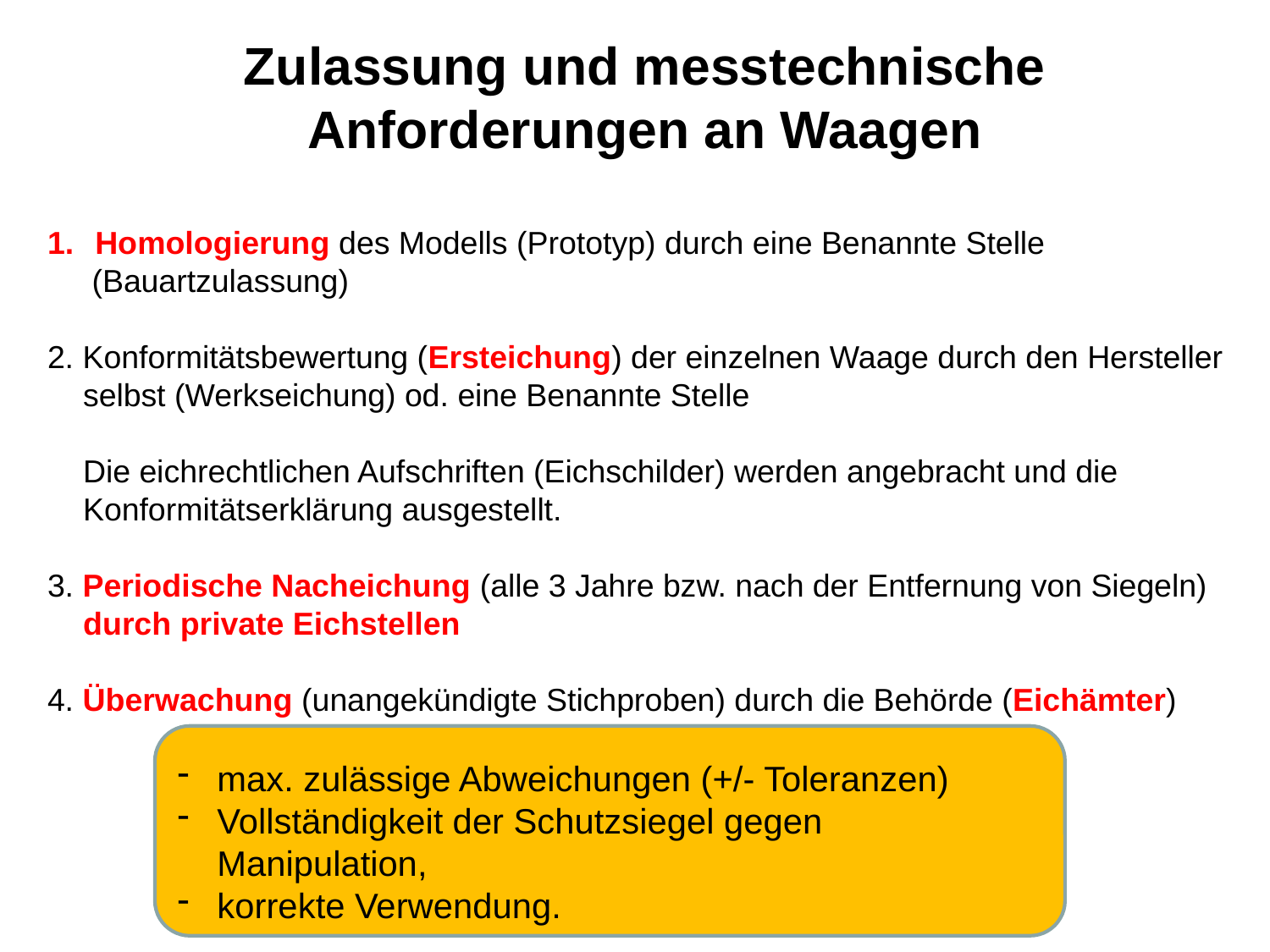

Zulassung und messtechnische Anforderungen an Waagen

Homologierung des Modells (Prototyp) durch eine Benannte Stelle
     (Bauartzulassung)

2. Konformitätsbewertung (Ersteichung) der einzelnen Waage durch den Hersteller
    selbst (Werkseichung) od. eine Benannte Stelle

    Die eichrechtlichen Aufschriften (Eichschilder) werden angebracht und die
    Konformitätserklärung ausgestellt.

3. Periodische Nacheichung (alle 3 Jahre bzw. nach der Entfernung von Siegeln)
    durch private Eichstellen

4. Überwachung (unangekündigte Stichproben) durch die Behörde (Eichämter)

max. zulässige Abweichungen (+/- Toleranzen)
Vollständigkeit der Schutzsiegel gegen Manipulation,
korrekte Verwendung.